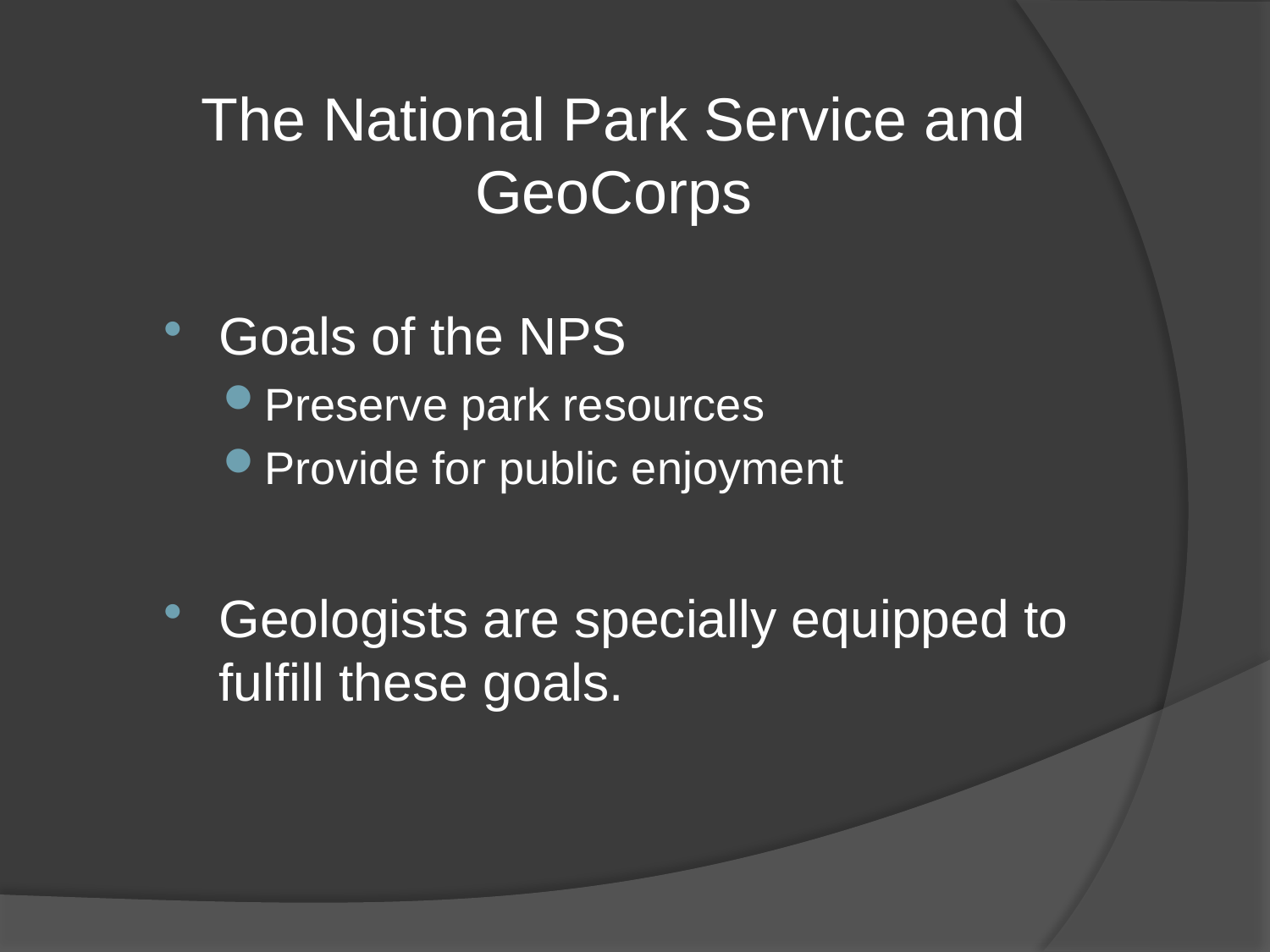

# The National Park Service and GeoCorps

Goals of the NPS
Preserve park resources
Provide for public enjoyment

Geologists are specially equipped to fulfill these goals.